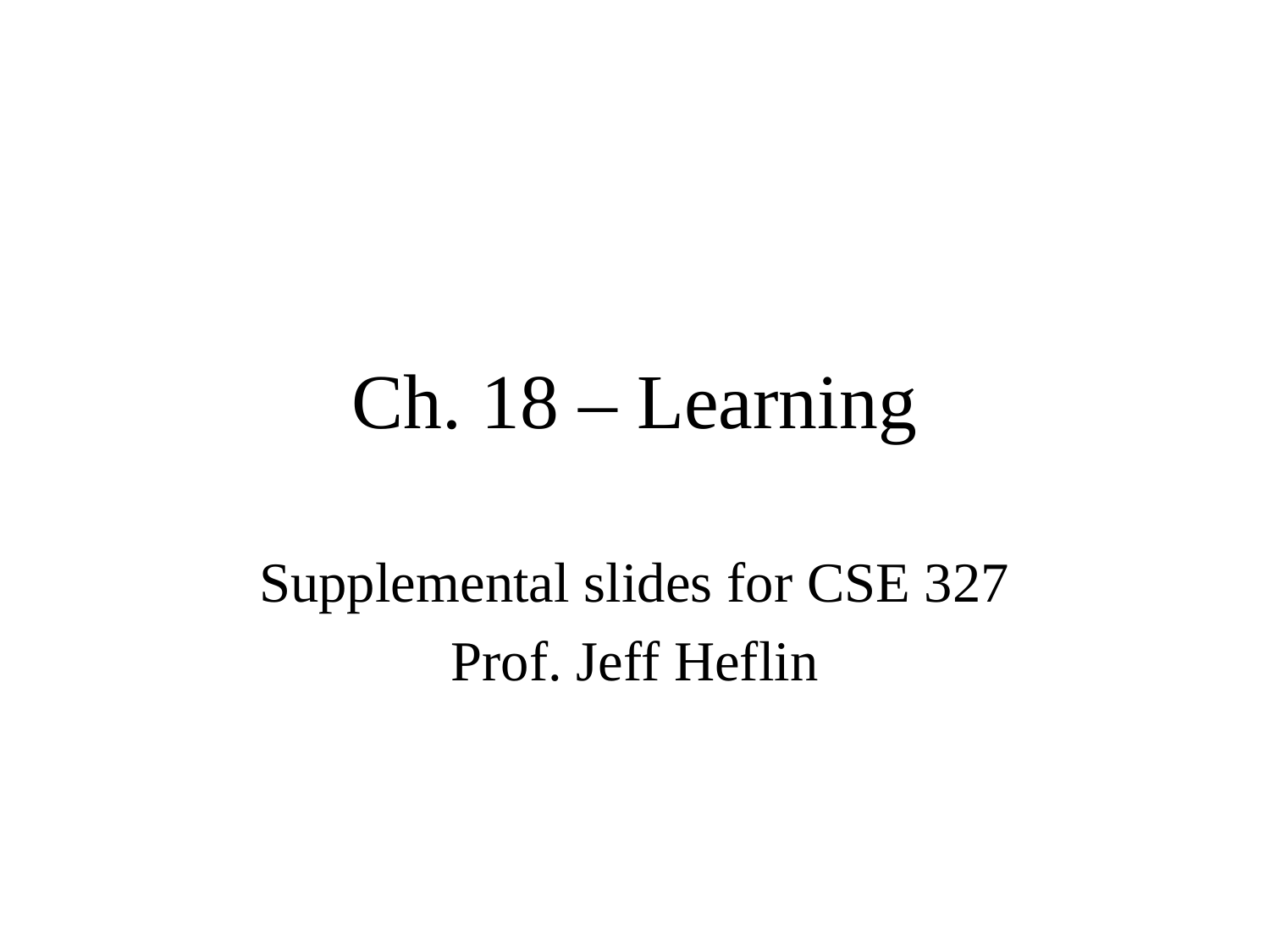

# Ch. 18 – Learning
Supplemental slides for CSE 327
Prof. Jeff Heflin